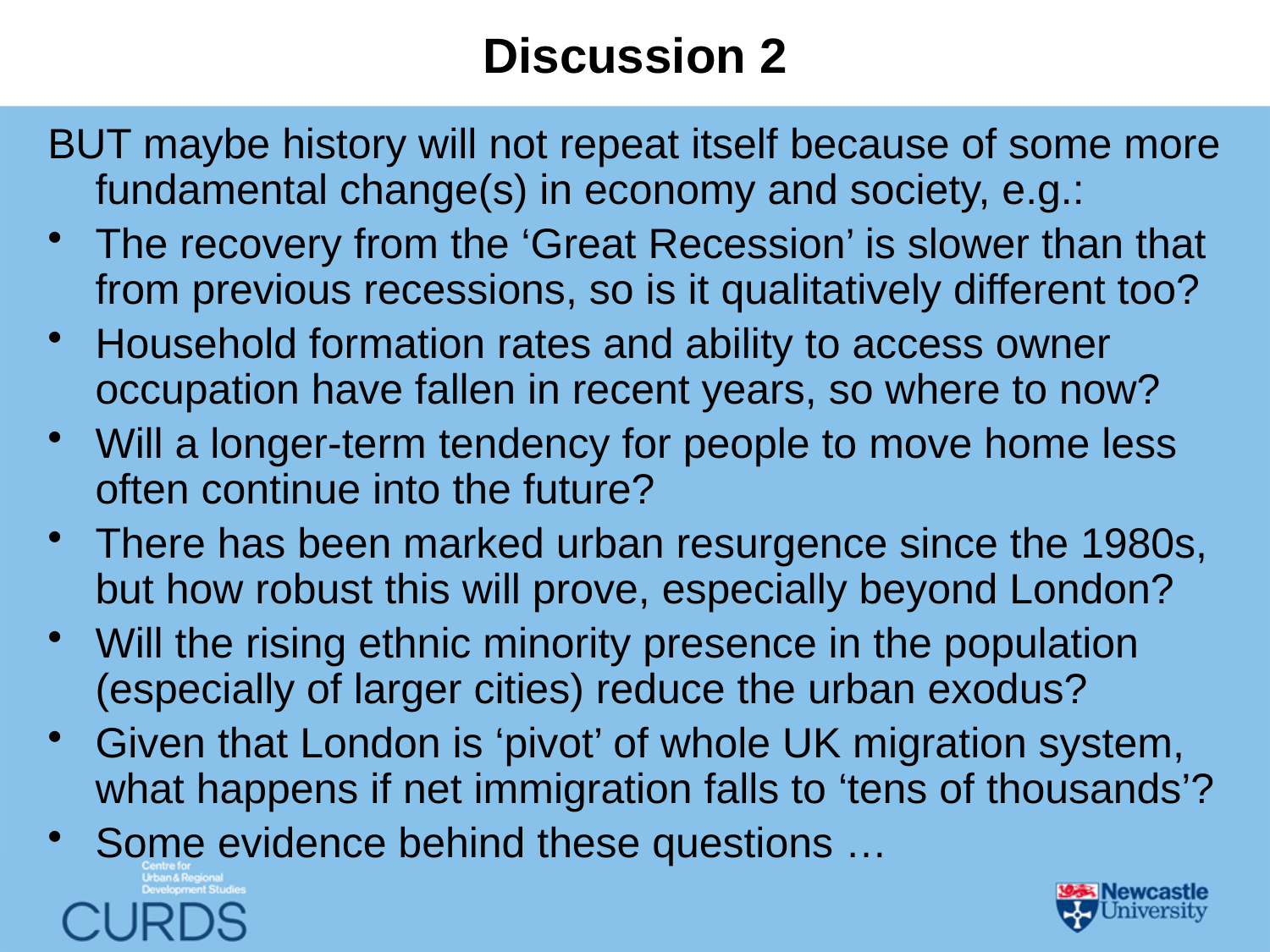

# Discussion 2
BUT maybe history will not repeat itself because of some more fundamental change(s) in economy and society, e.g.:
The recovery from the ‘Great Recession’ is slower than that from previous recessions, so is it qualitatively different too?
Household formation rates and ability to access owner occupation have fallen in recent years, so where to now?
Will a longer-term tendency for people to move home less often continue into the future?
There has been marked urban resurgence since the 1980s, but how robust this will prove, especially beyond London?
Will the rising ethnic minority presence in the population (especially of larger cities) reduce the urban exodus?
Given that London is ‘pivot’ of whole UK migration system, what happens if net immigration falls to ‘tens of thousands’?
Some evidence behind these questions …